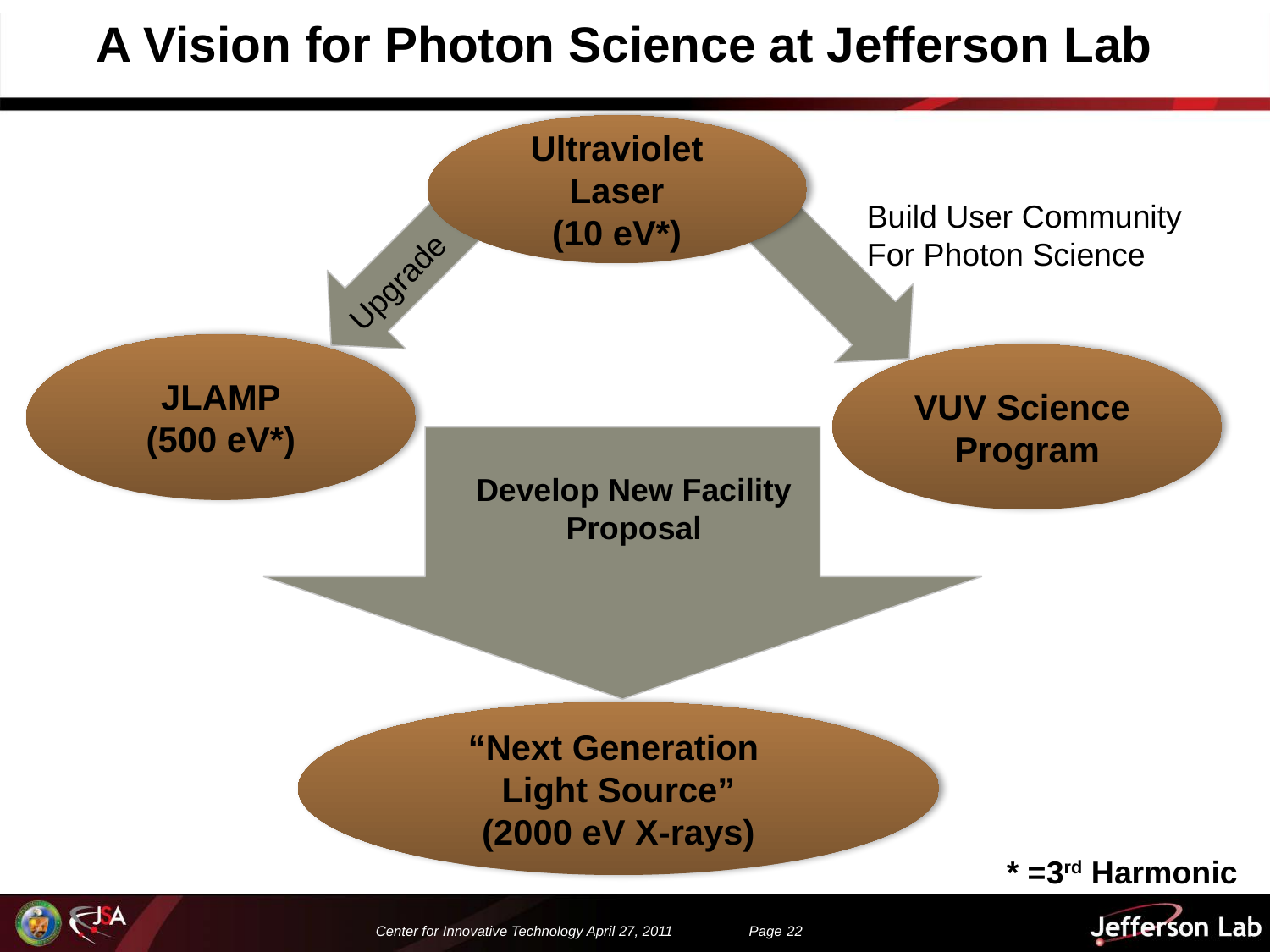

# A Vision for Photon Science at Jefferson Lab
Ultraviolet Laser
(10 eV*)

JLAMP
(500 eV*)
“Next Generation
Light Source”
(2000 eV X-rays)

Build User Community
For Photon Science
Upgrade
VUV Science
Program
Develop New Facility
Proposal
* =3rd Harmonic